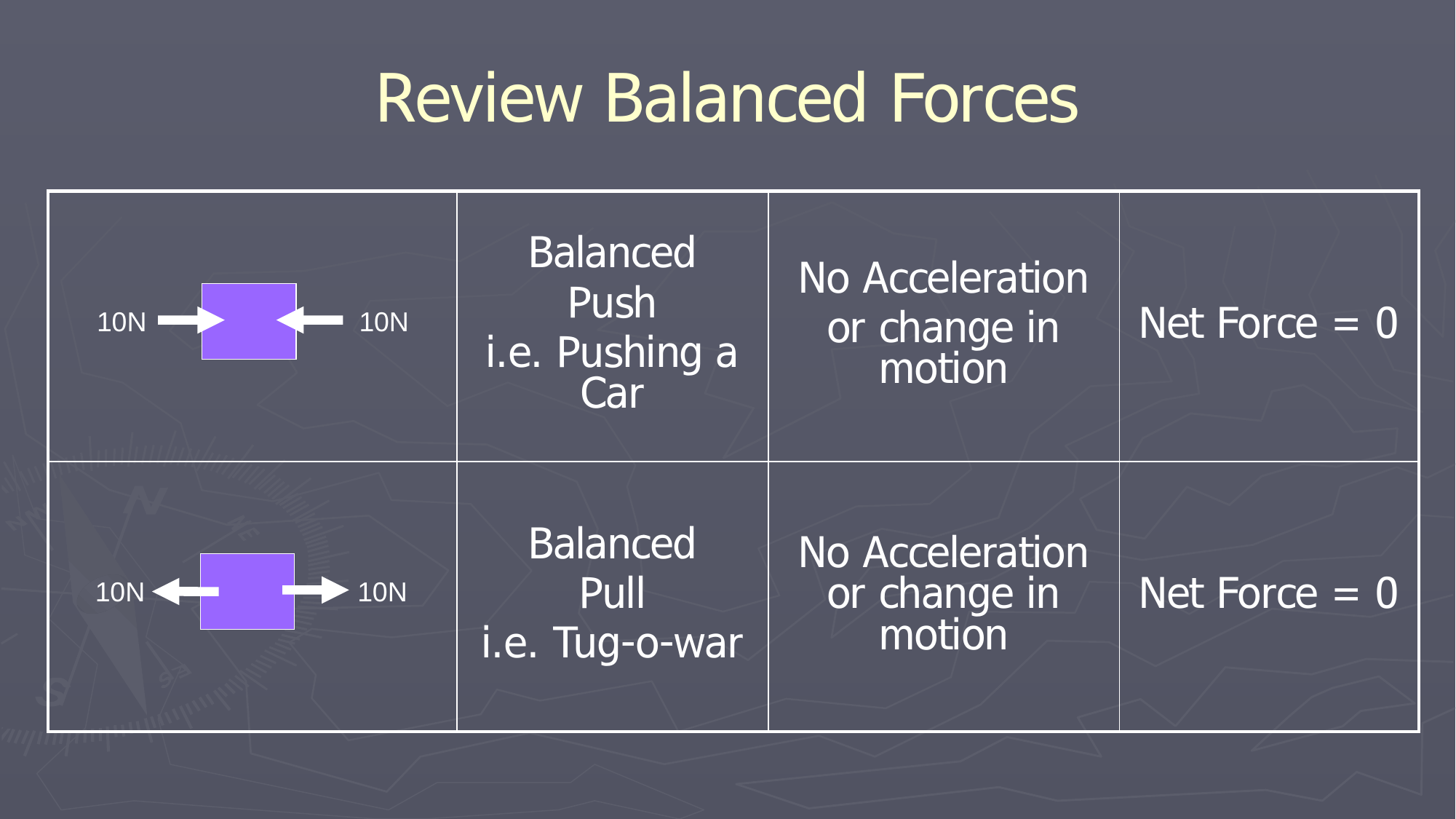

Review Balanced Forces
|  | Balanced Push i.e. Pushing a Car | No Acceleration or change in motion | Net Force = 0 |
| --- | --- | --- | --- |
|  | Balanced Pull i.e. Tug-o-war | No Acceleration or change in motion | Net Force = 0 |

10N
10N

10N
10N